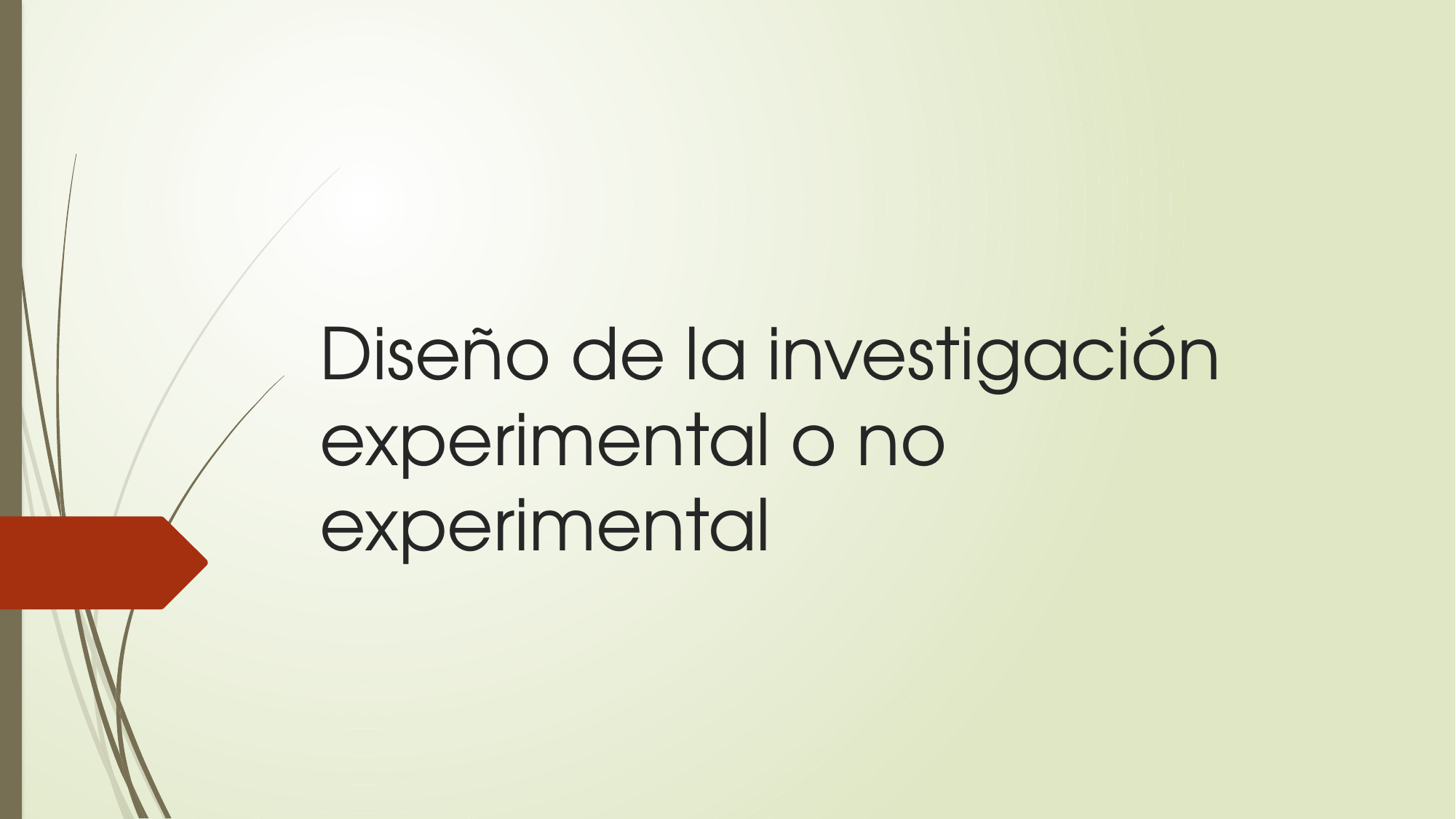

# Diseño de la investigación experimental o no experimental